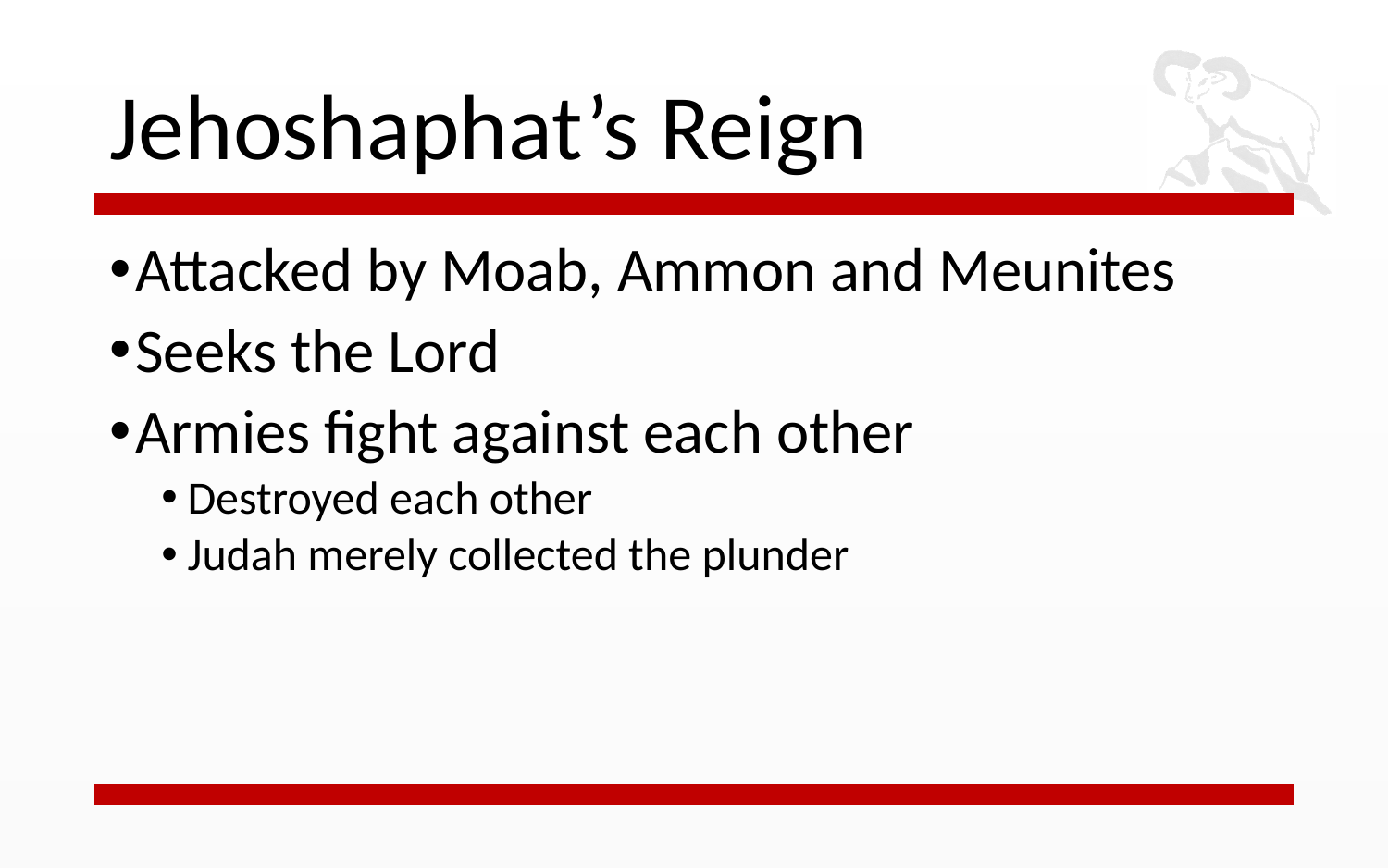

# Jehoshaphat’s Reign
Attacked by Moab, Ammon and Meunites
Seeks the Lord
Armies fight against each other
Destroyed each other
Judah merely collected the plunder